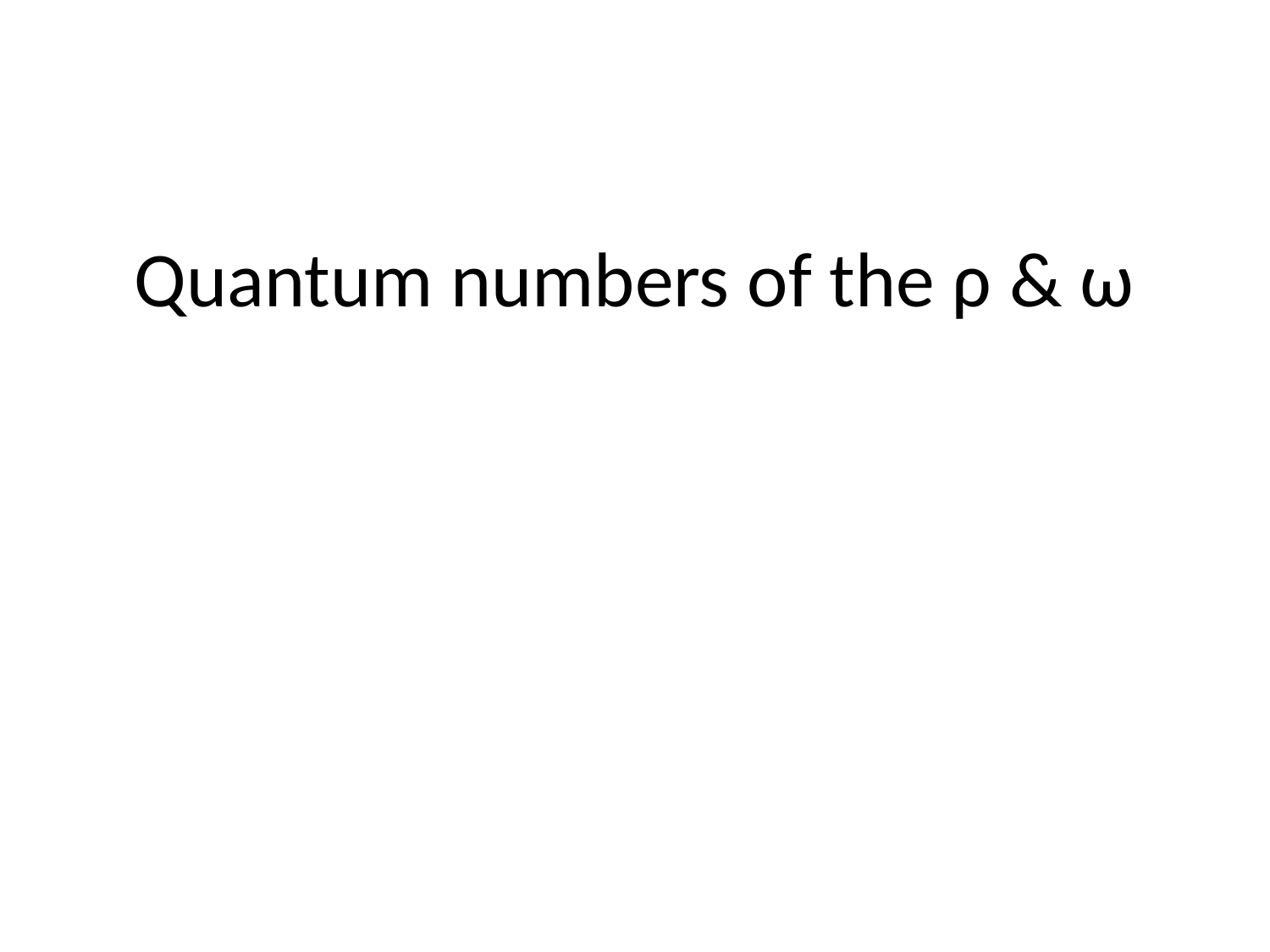

# Quantum numbers of the ρ & ω